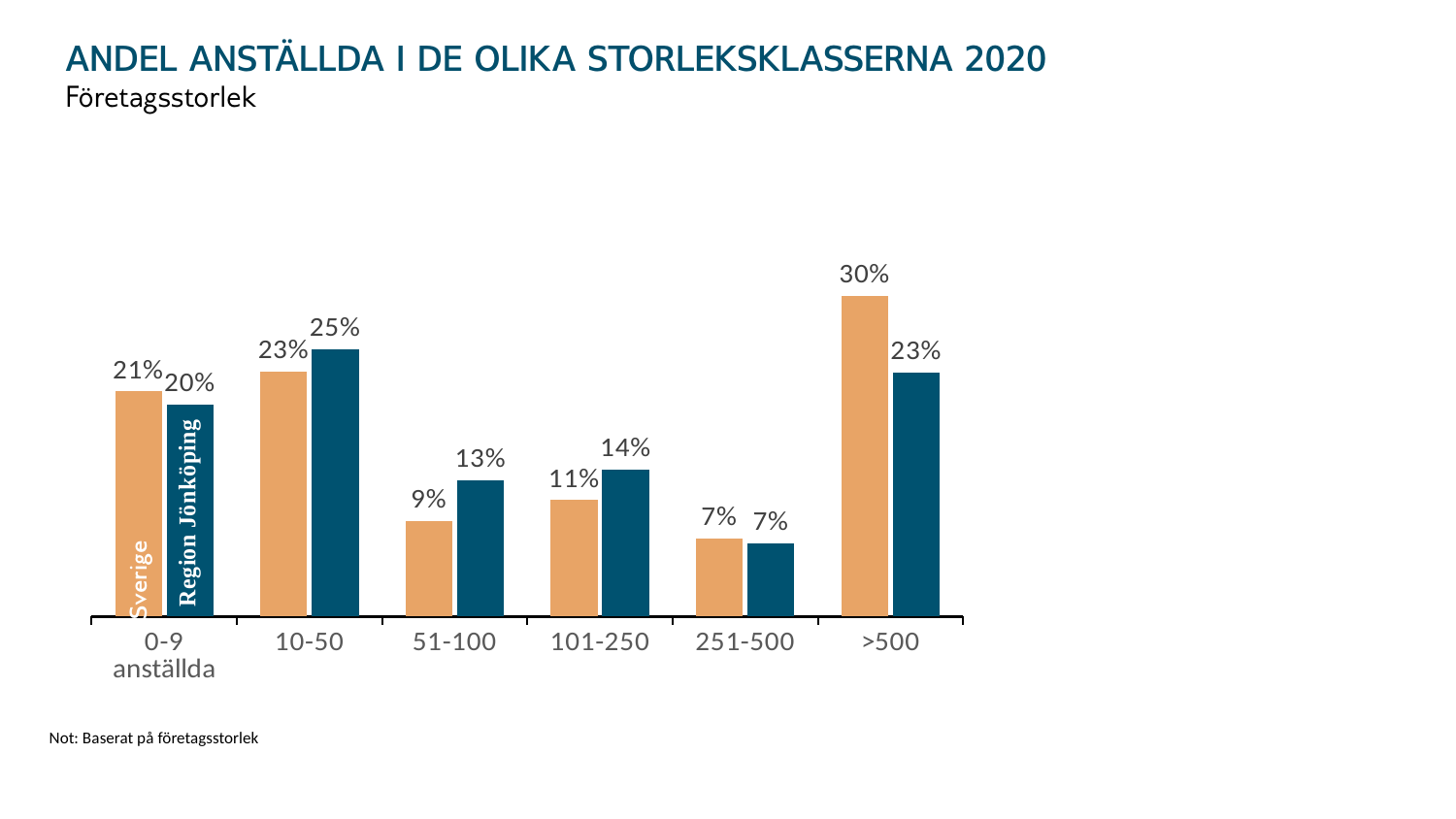

# Andel anställda i de olika storleksklasserna 2020
Företagsstorlek

### Chart

| Category | Sverige 2020 | Region Jönköping |
|---|---|---|
| 0-9 anställda | 0.20840601269700232 | 0.19622349604300138 |
| 10-50 | 0.22682345848044716 | 0.24730745581847394 |
| 51-100 | 0.08826925968635156 | 0.12644544498879345 |
| 101-250 | 0.10757811899026418 | 0.13602554693853264 |
| 251-500 | 0.07258815819301791 | 0.06809211178769066 |
| >500 | 0.29633499195291685 | 0.22590594442350795 |
Sverige
Not: Baserat på företagsstorlek